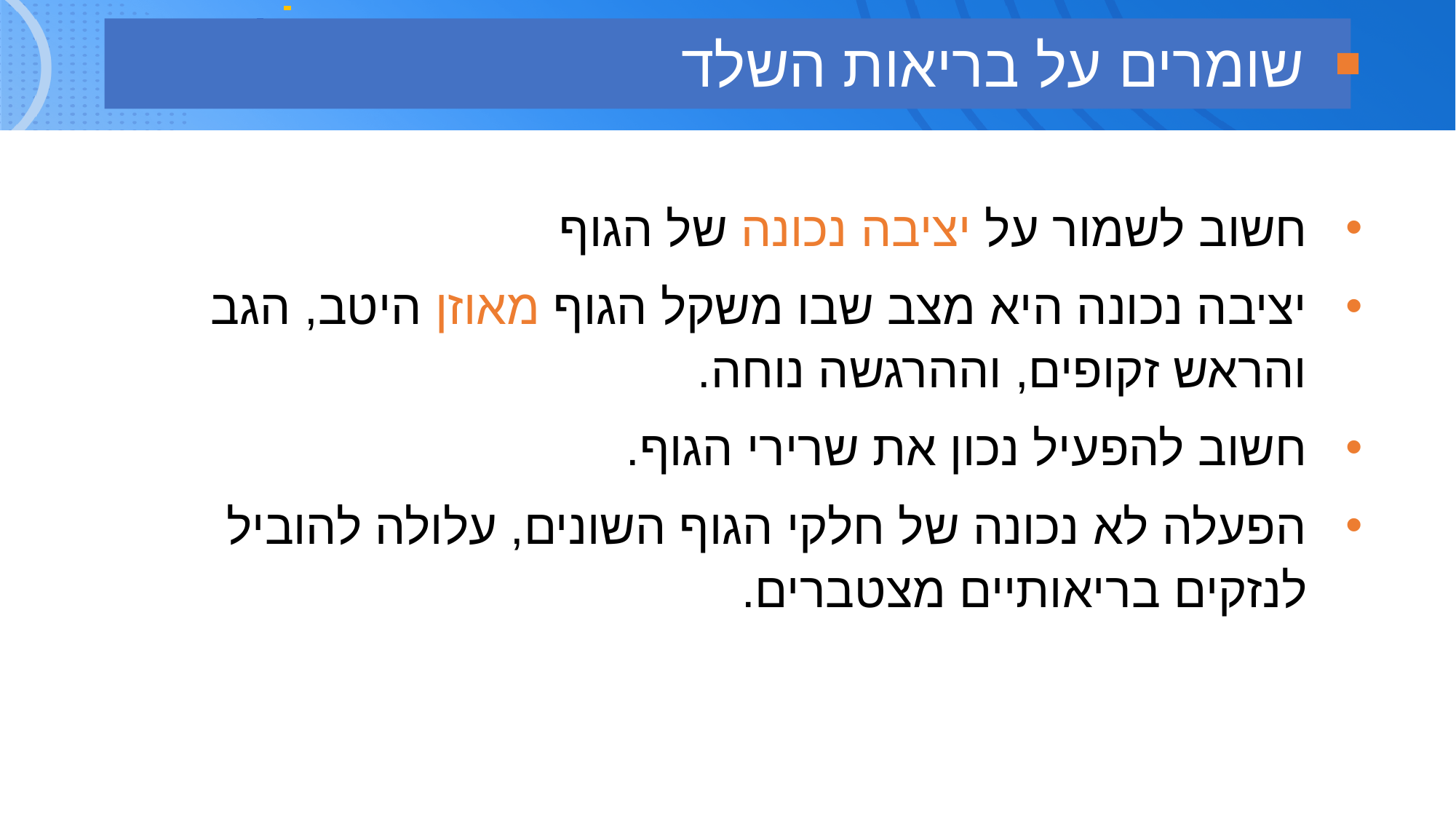

שומרים על בריאות השלד
חשוב לשמור על יציבה נכונה של הגוף
יציבה נכונה היא מצב שבו משקל הגוף מאוזן היטב, הגב והראש זקופים, וההרגשה נוחה.
חשוב להפעיל נכון את שרירי הגוף.
הפעלה לא נכונה של חלקי הגוף השונים, עלולה להוביל לנזקים בריאותיים מצטברים.